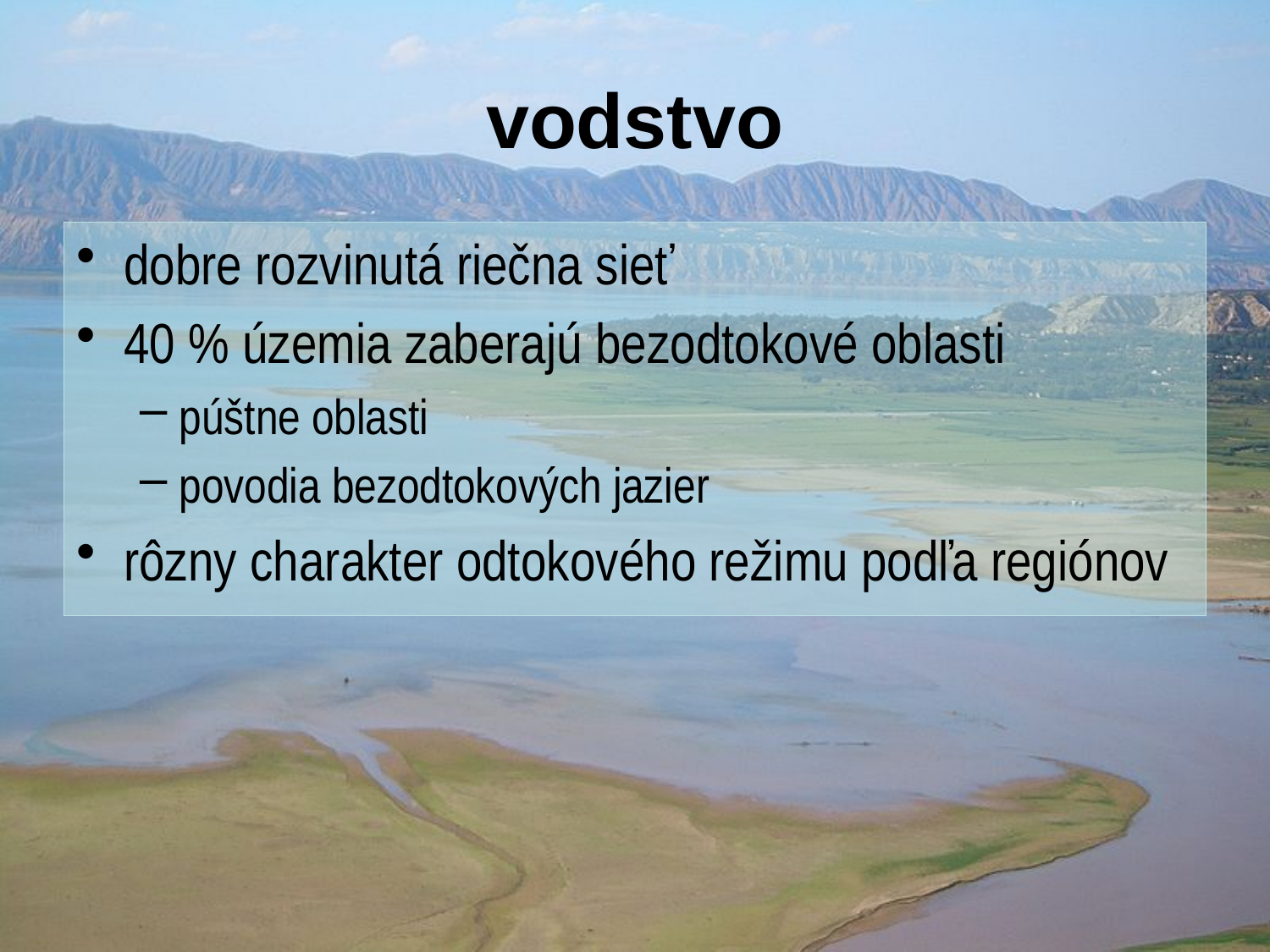

# vodstvo
dobre rozvinutá riečna sieť
40 % územia zaberajú bezodtokové oblasti
púštne oblasti
povodia bezodtokových jazier
rôzny charakter odtokového režimu podľa regiónov